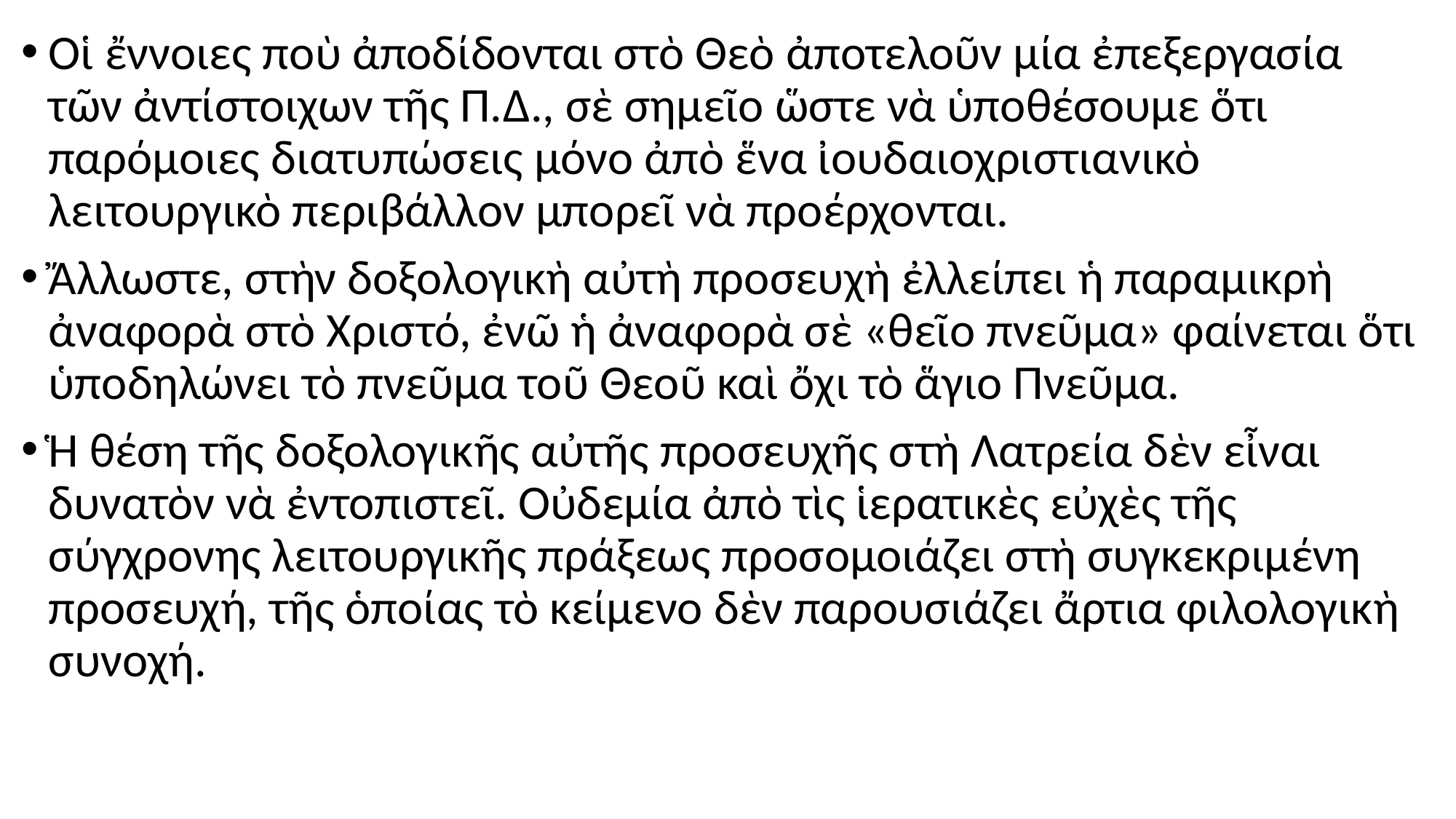

#
Οἱ ἔννοιες ποὺ ἀποδίδονται στὸ Θεὸ ἀποτελοῦν μία ἐπεξεργασία τῶν ἀντίστοιχων τῆς Π.Δ., σὲ σημεῖο ὥστε νὰ ὑποθέσουμε ὅτι παρόμοιες διατυπώσεις μόνο ἀπὸ ἕνα ἰουδαιοχριστιανικὸ λειτουργικὸ περιβάλλον μπορεῖ νὰ προέρχονται.
Ἄλλωστε, στὴν δοξολογικὴ αὐτὴ προσευχὴ ἐλλείπει ἡ παραμικρὴ ἀναφορὰ στὸ Χριστό, ἐνῶ ἡ ἀναφορὰ σὲ «θεῖο πνεῦμα» φαίνεται ὅτι ὑποδηλώνει τὸ πνεῦμα τοῦ Θεοῦ καὶ ὄχι τὸ ἅγιο Πνεῦμα.
Ἡ θέση τῆς δοξολογικῆς αὐτῆς προσευχῆς στὴ Λατρεία δὲν εἶναι δυνατὸν νὰ ἐντοπιστεῖ. Οὐδεμία ἀπὸ τὶς ἱερατικὲς εὐχὲς τῆς σύγχρονης λειτουργικῆς πράξεως προσομοιάζει στὴ συγκεκριμένη προσευχή, τῆς ὁποίας τὸ κείμενο δὲν παρουσιάζει ἄρτια φιλολογικὴ συνοχή.